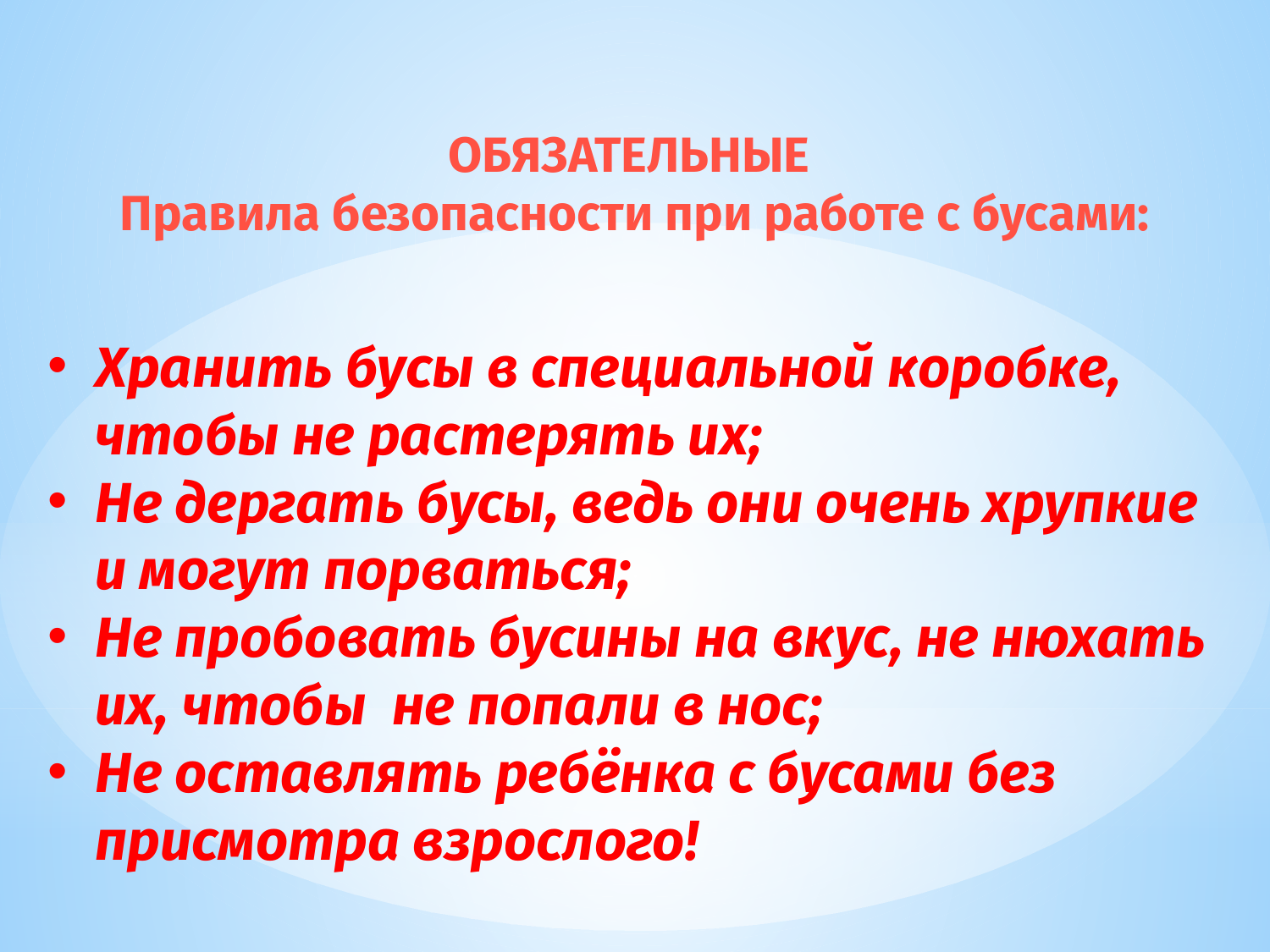

ОБЯЗАТЕЛЬНЫЕ
Правила безопасности при работе с бусами:

Хранить бусы в специальной коробке, чтобы не растерять их;
Не дергать бусы, ведь они очень хрупкие и могут порваться;
Не пробовать бусины на вкус, не нюхать их, чтобы  не попали в нос;
Не оставлять ребёнка с бусами без присмотра взрослого!